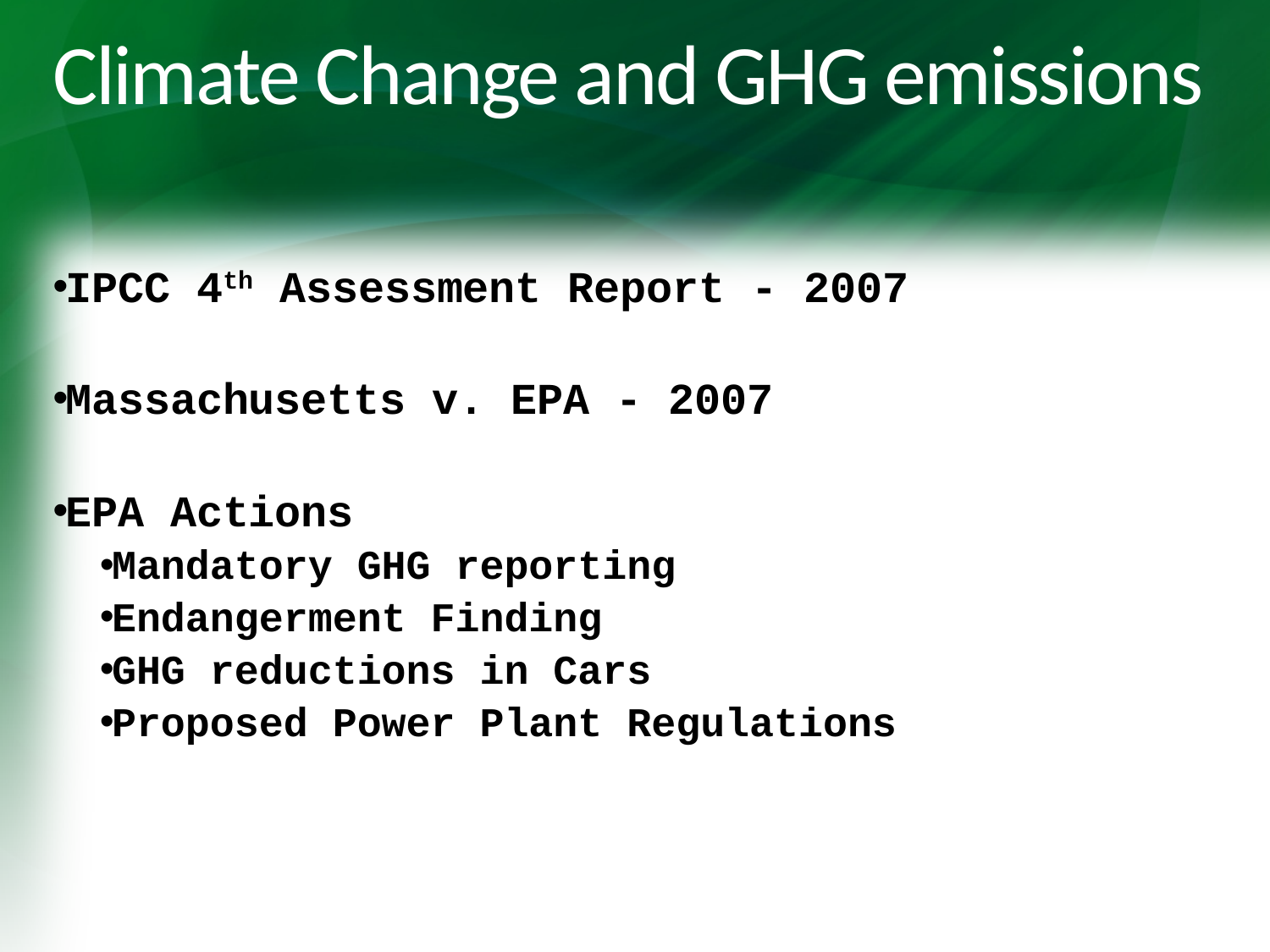

# Climate Change and GHG emissions
IPCC 4th Assessment Report - 2007

Massachusetts v. EPA - 2007

EPA Actions
Mandatory GHG reporting
Endangerment Finding
GHG reductions in Cars
Proposed Power Plant Regulations